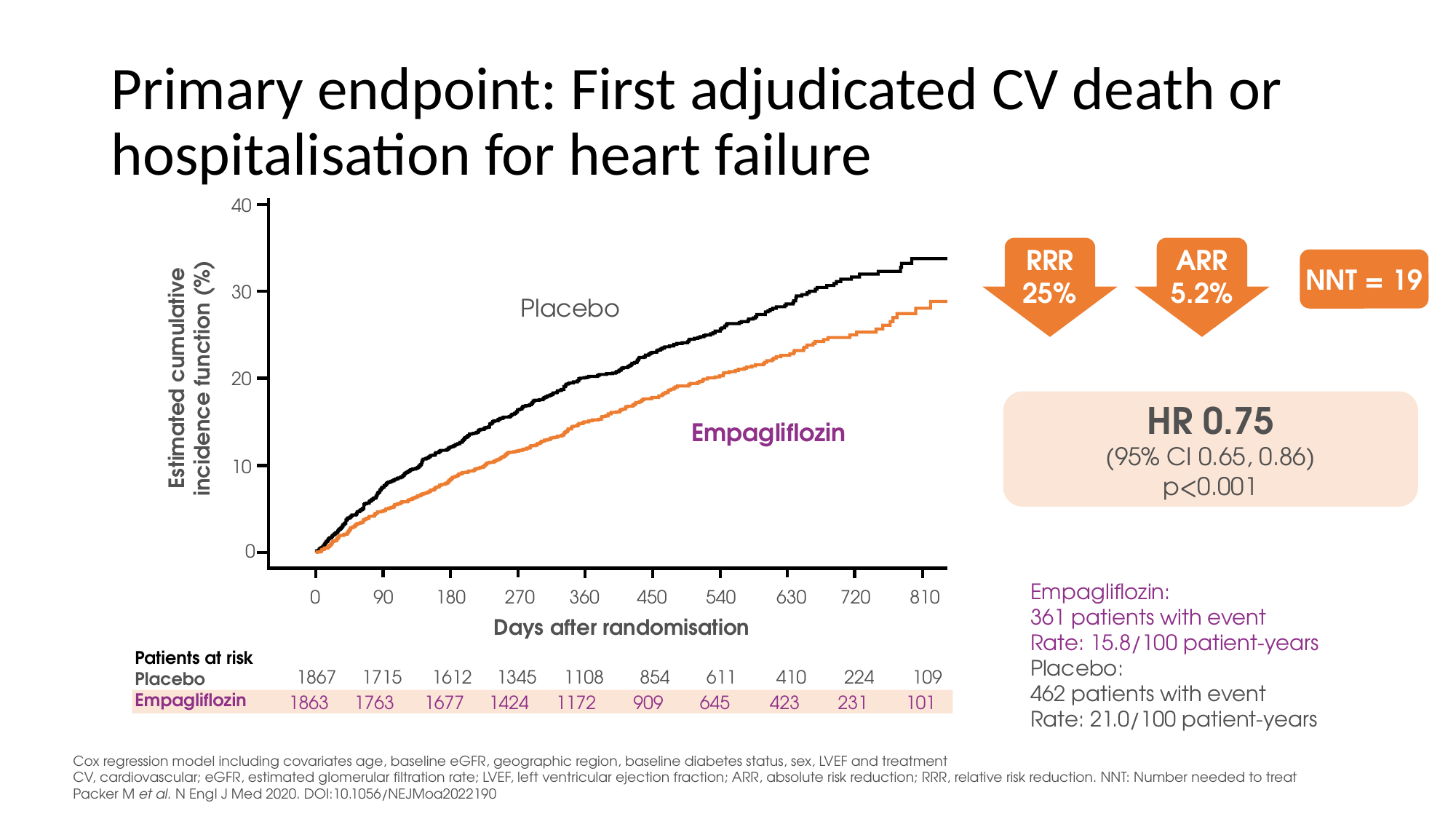

# Primary endpoint: First adjudicated CV death or hospitalisation for heart failure
40
30
20
10
0
0
90
180
270
360
450
540
630
720
810

RRR
25%
ARR
5.2%
NNT = 19
Placebo
Estimated cumulative incidence function (%)
HR 0.75
(95% CI 0.65, 0.86)
p<0.001
Empagliflozin

Empagliflozin:
361 patients with event
Rate: 15.8/100 patient-years
Placebo:
462 patients with event
Rate: 21.0/100 patient-years
Days after randomisation
Patients at risk
Placebo
Empagliflozin
1867
1715
1612
1345
1108
854
611
410
224
109
1863
1763
1677
1424
1172
909
645
423
231
101

Cox regression model including covariates age, baseline eGFR, geographic region, baseline diabetes status, sex, LVEF and treatment
CV, cardiovascular; eGFR, estimated glomerular filtration rate; LVEF, left ventricular ejection fraction; ARR, absolute risk reduction; RRR, relative risk reduction. NNT: Number needed to treat
Packer M et al. N Engl J Med 2020. DOI:10.1056/NEJMoa2022190